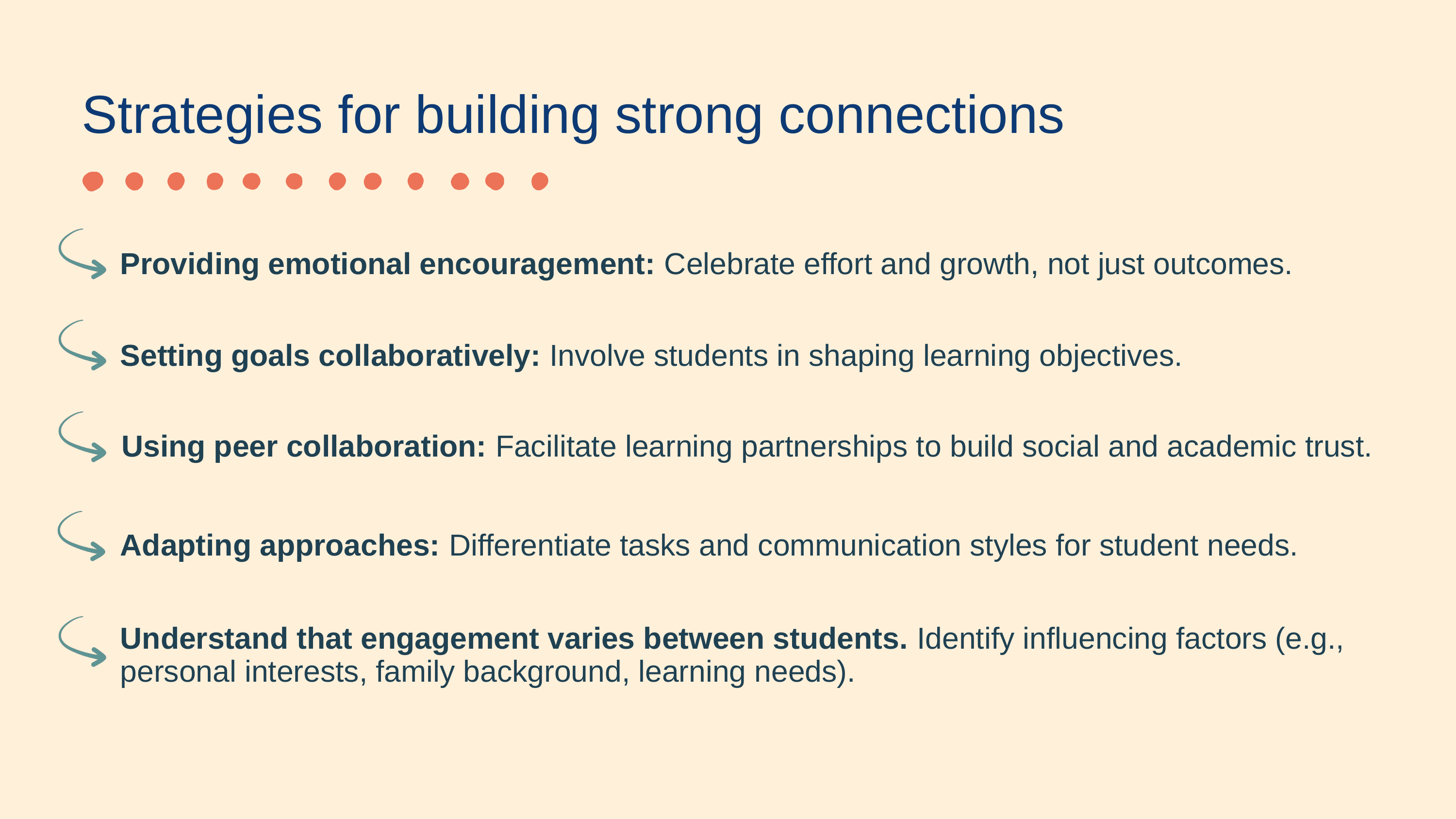

Strategies for building strong connections

Providing emotional encouragement: Celebrate effort and growth, not just outcomes.

Setting goals collaboratively: Involve students in shaping learning objectives.

Using peer collaboration: Facilitate learning partnerships to build social and academic trust.

Adapting approaches: Differentiate tasks and communication styles for student needs.

Understand that engagement varies between students. Identify influencing factors (e.g., personal interests, family background, learning needs).